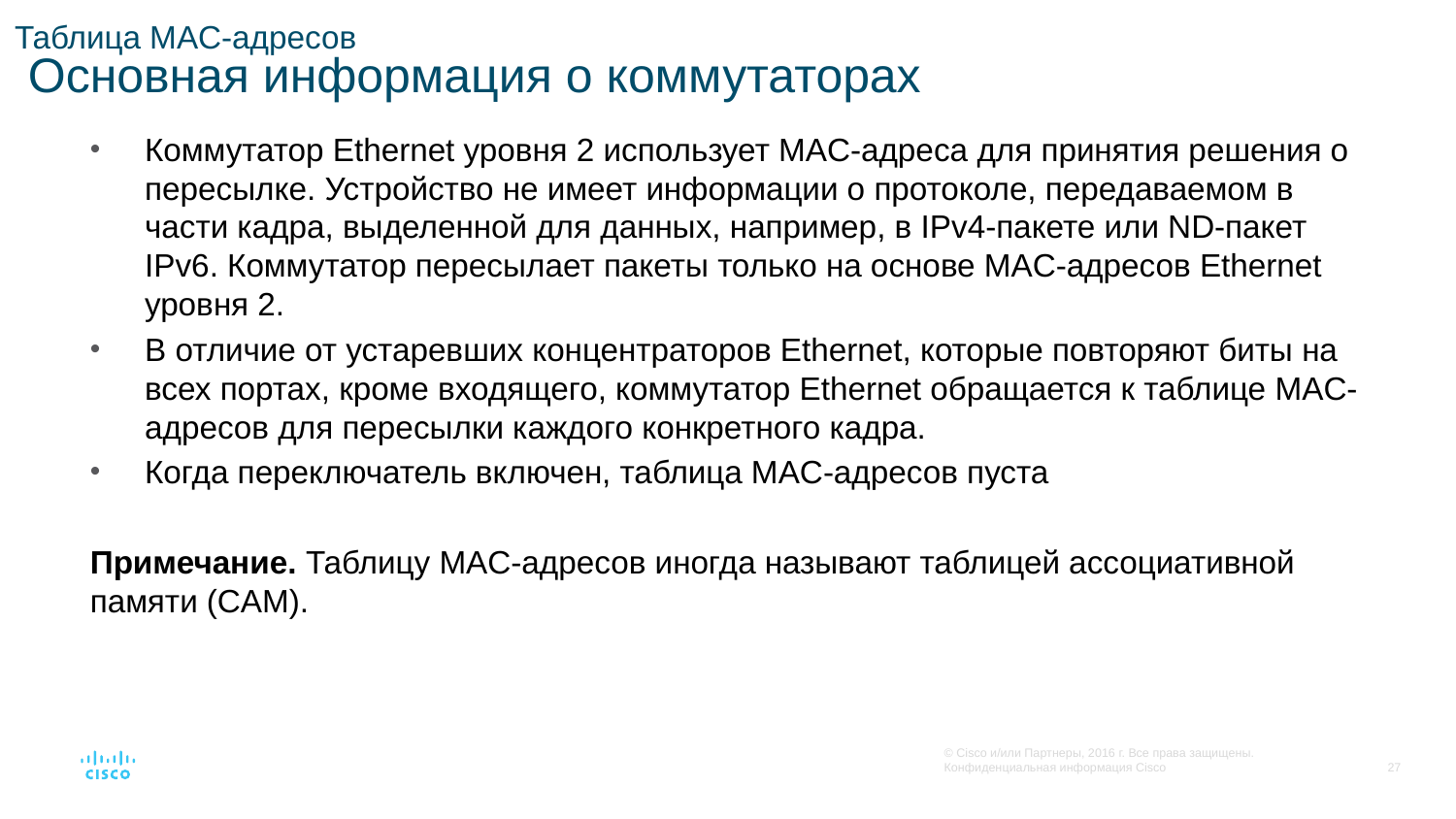

# Таблица MAC-адресов Основная информация о коммутаторах
Коммутатор Ethernet уровня 2 использует MAC-адреса для принятия решения о пересылке. Устройство не имеет информации о протоколе, передаваемом в части кадра, выделенной для данных, например, в IPv4-пакете или ND-пакет IPv6. Коммутатор пересылает пакеты только на основе MAC-адресов Ethernet уровня 2.
В отличие от устаревших концентраторов Ethernet, которые повторяют биты на всех портах, кроме входящего, коммутатор Ethernet обращается к таблице MAC-адресов для пересылки каждого конкретного кадра.
Когда переключатель включен, таблица MAC-адресов пуста

Примечание. Таблицу MAC-адресов иногда называют таблицей ассоциативной памяти (CAM).